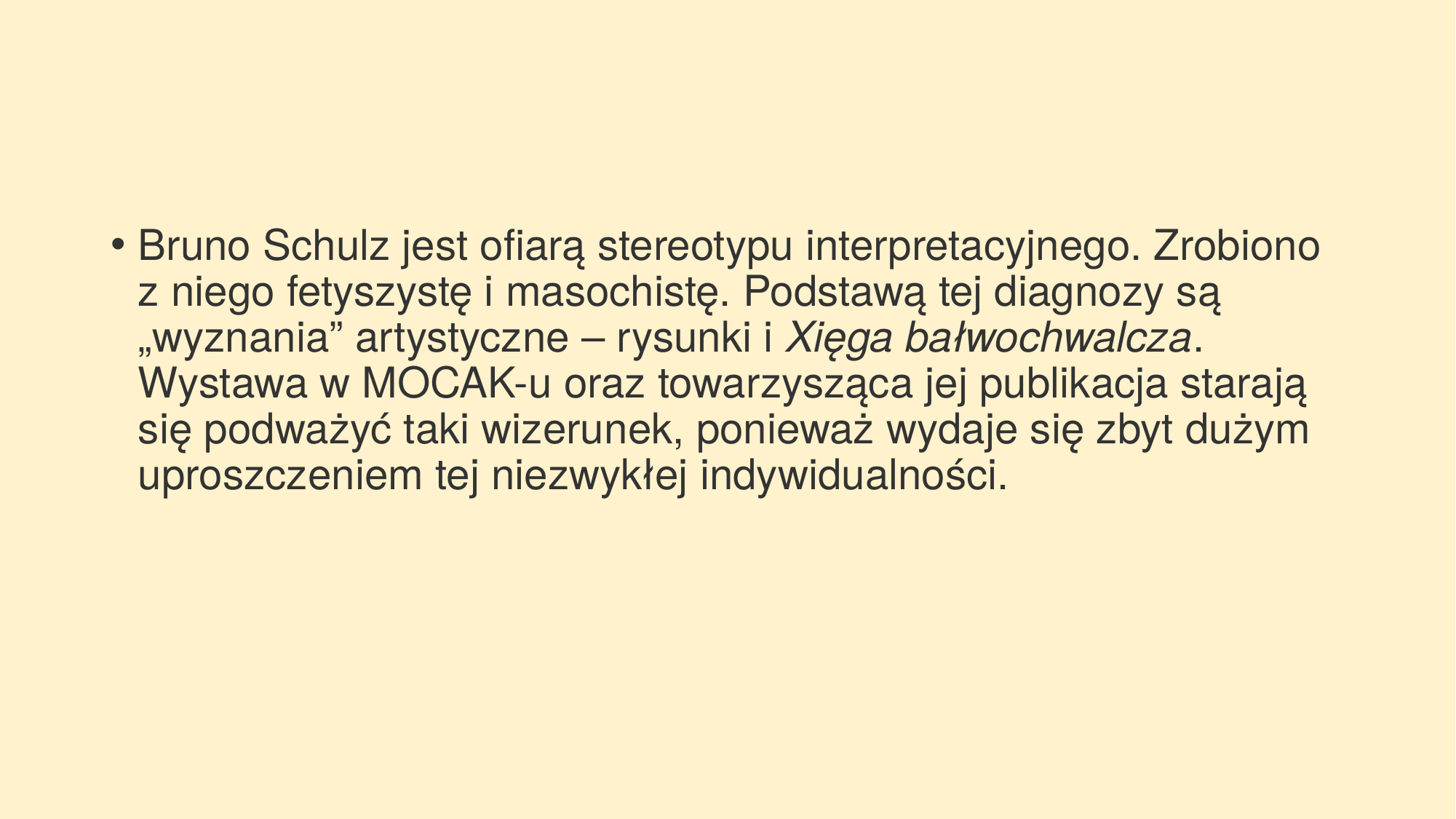

Bruno Schulz jest ofiarą stereotypu interpretacyjnego. Zrobiono z niego fetyszystę i masochistę. Podstawą tej diagnozy są „wyznania” artystyczne – rysunki i Xięga bałwochwalcza. Wystawa w MOCAK-u oraz towarzysząca jej publikacja starają się podważyć taki wizerunek, ponieważ wydaje się zbyt dużym uproszczeniem tej niezwykłej indywidualności.